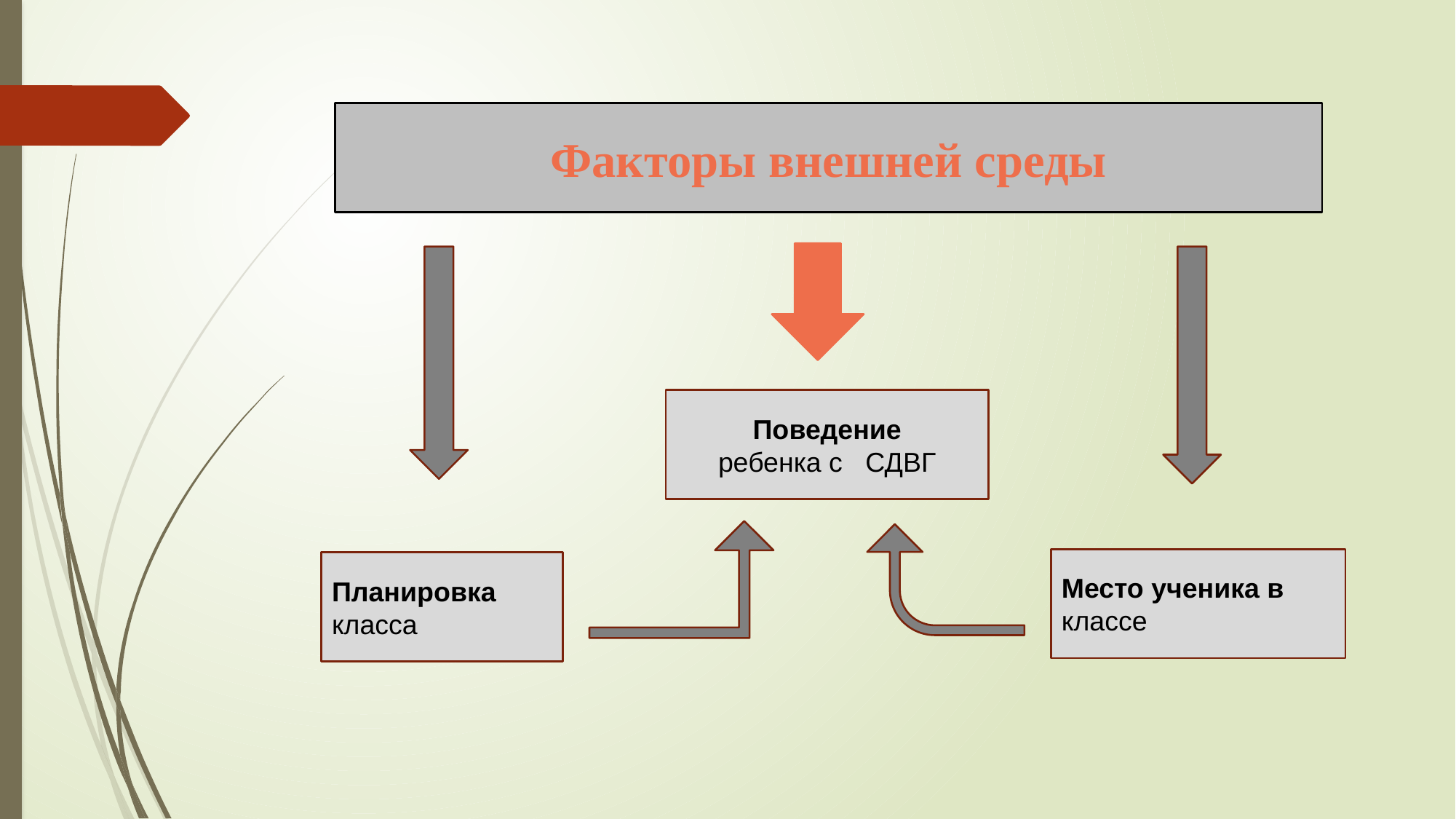

#
Факторы внешней среды

Поведение
ребенка с   СДВГ

Место ученика в
классе
Планировка
класса